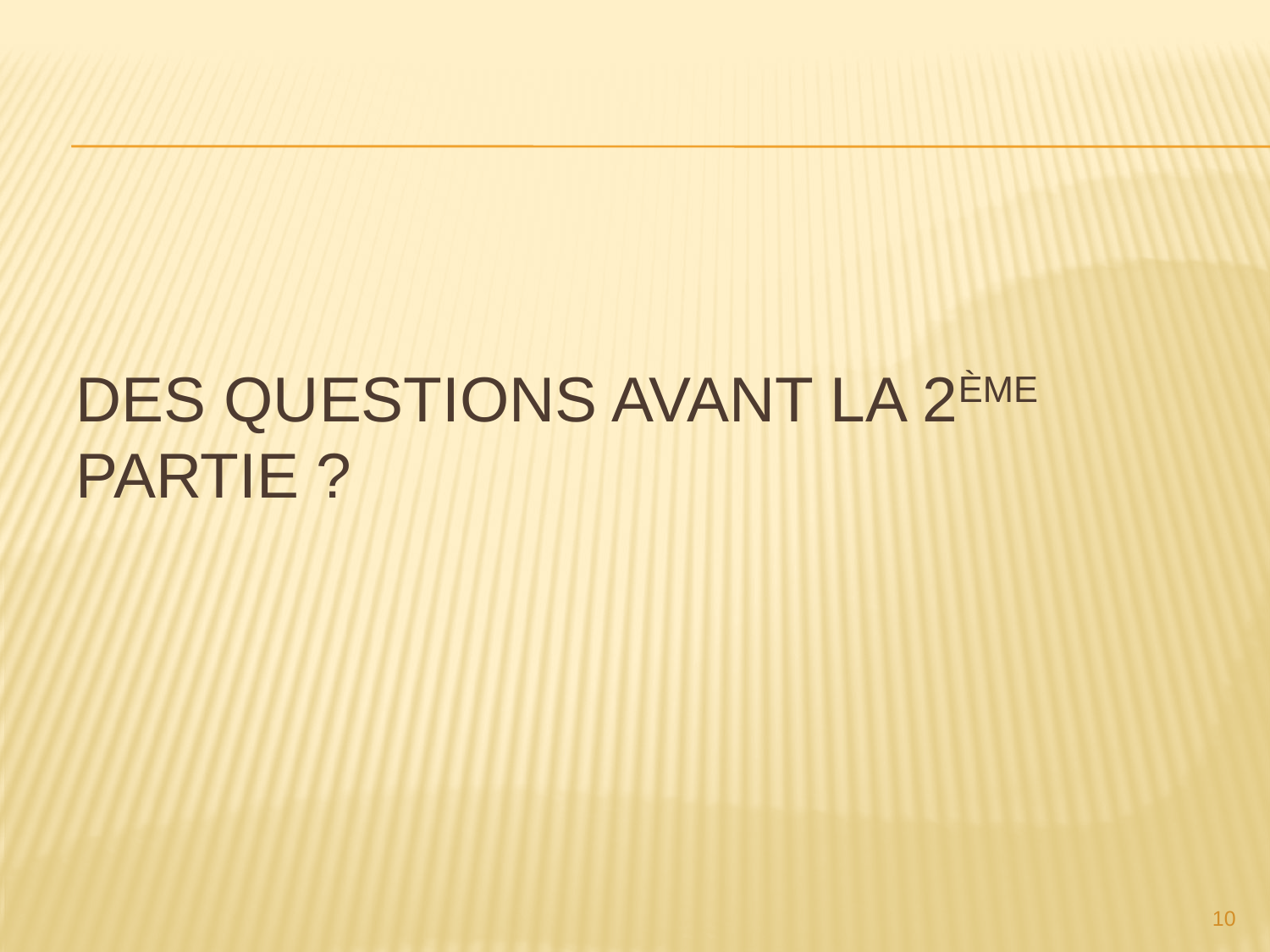

Des questions avant la 2ème partie ?
10